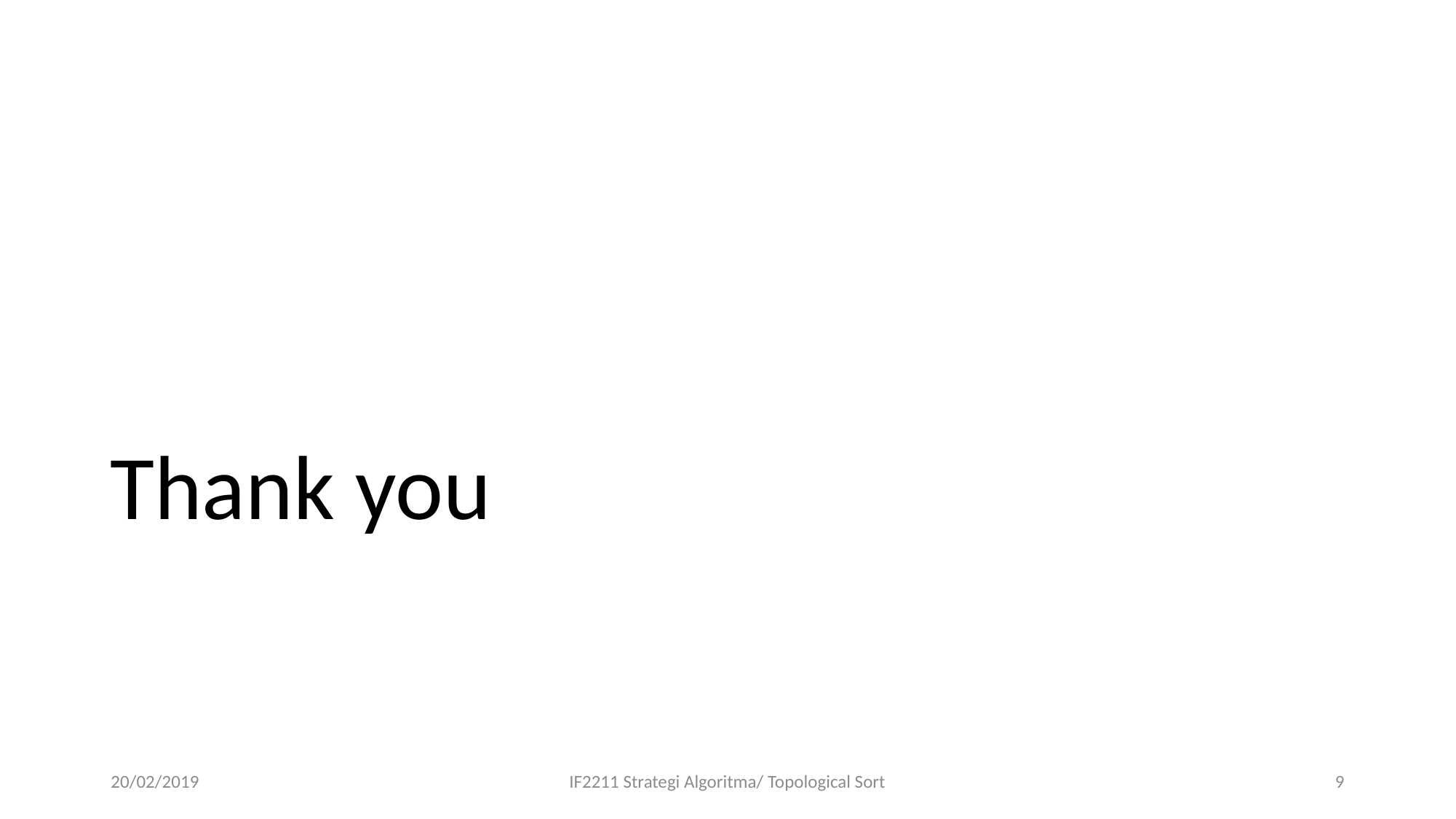

# Thank you

20/02/2019
IF2211 Strategi Algoritma/ Topological Sort
9